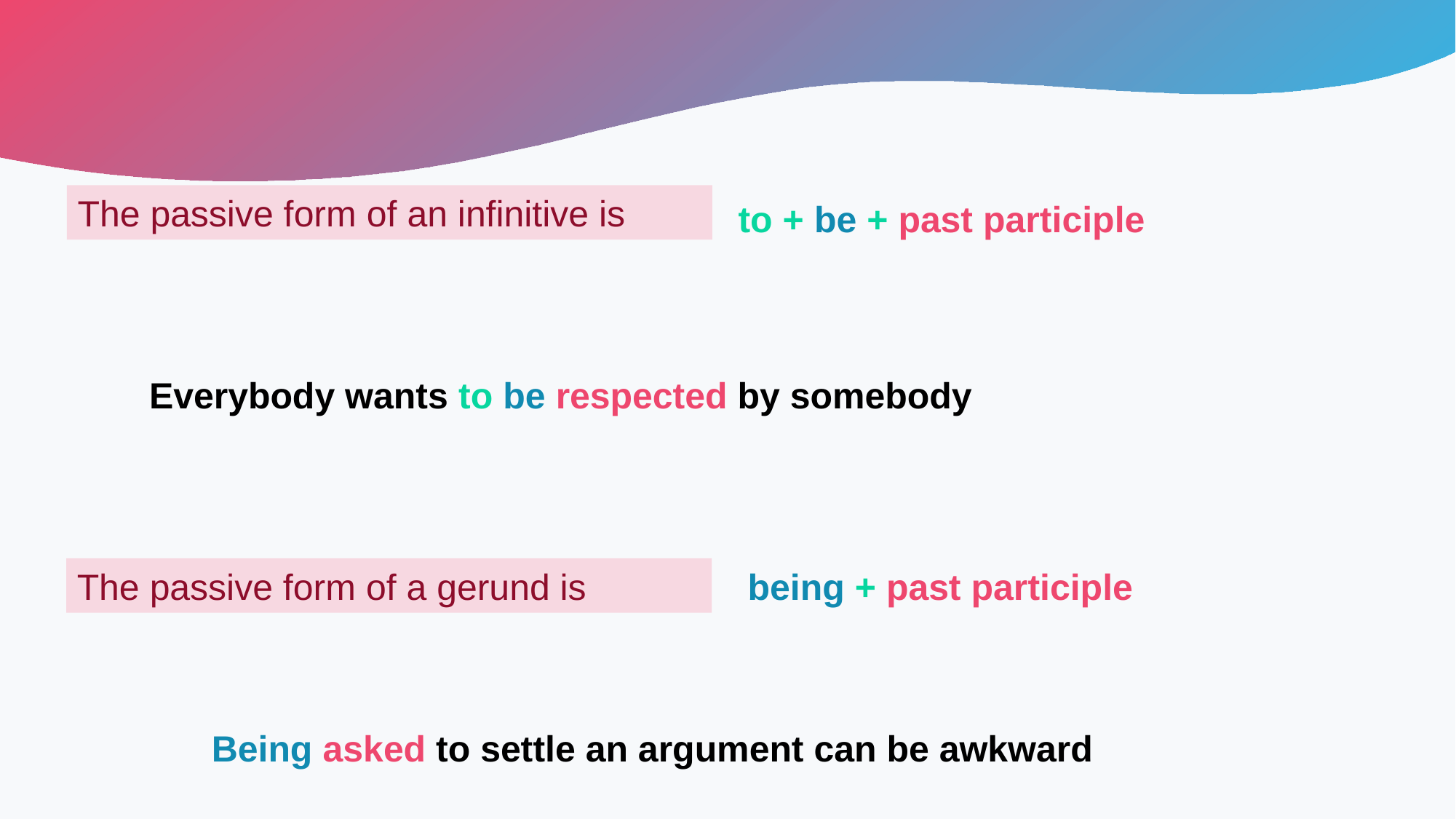

The passive form of an infinitive is
to + be + past participle
Everybody wants to be respected by somebody
The passive form of a gerund is
being + past participle
Being asked to settle an argument can be awkward